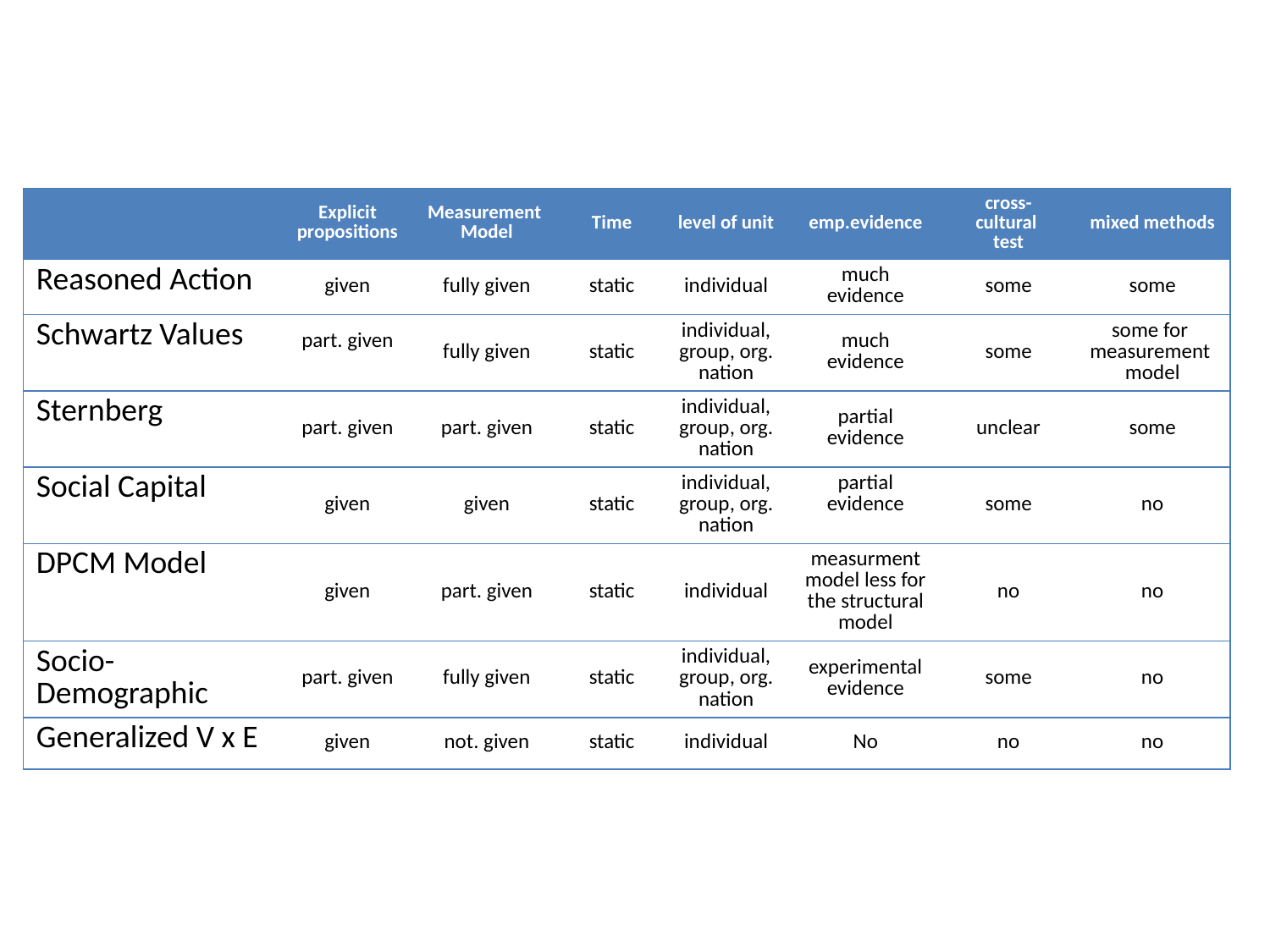

#
|  | Explicit propositions | Measurement Model | Time | level of unit | emp.evidence | cross-cultural test | mixed methods |
| --- | --- | --- | --- | --- | --- | --- | --- |
| Reasoned Action | given | fully given | static | individual | much evidence | some | some |
| Schwartz Values | part. given | fully given | static | individual, group, org. nation | much evidence | some | some for measurement model |
| Sternberg | part. given | part. given | static | individual, group, org. nation | partial evidence | unclear | some |
| Social Capital | given | given | static | individual, group, org. nation | partial evidence | some | no |
| DPCM Model | given | part. given | static | individual | measurment model less for the structural model | no | no |
| Socio-Demographic | part. given | fully given | static | individual, group, org. nation | experimental evidence | some | no |
| Generalized V x E | given | not. given | static | individual | No | no | no |